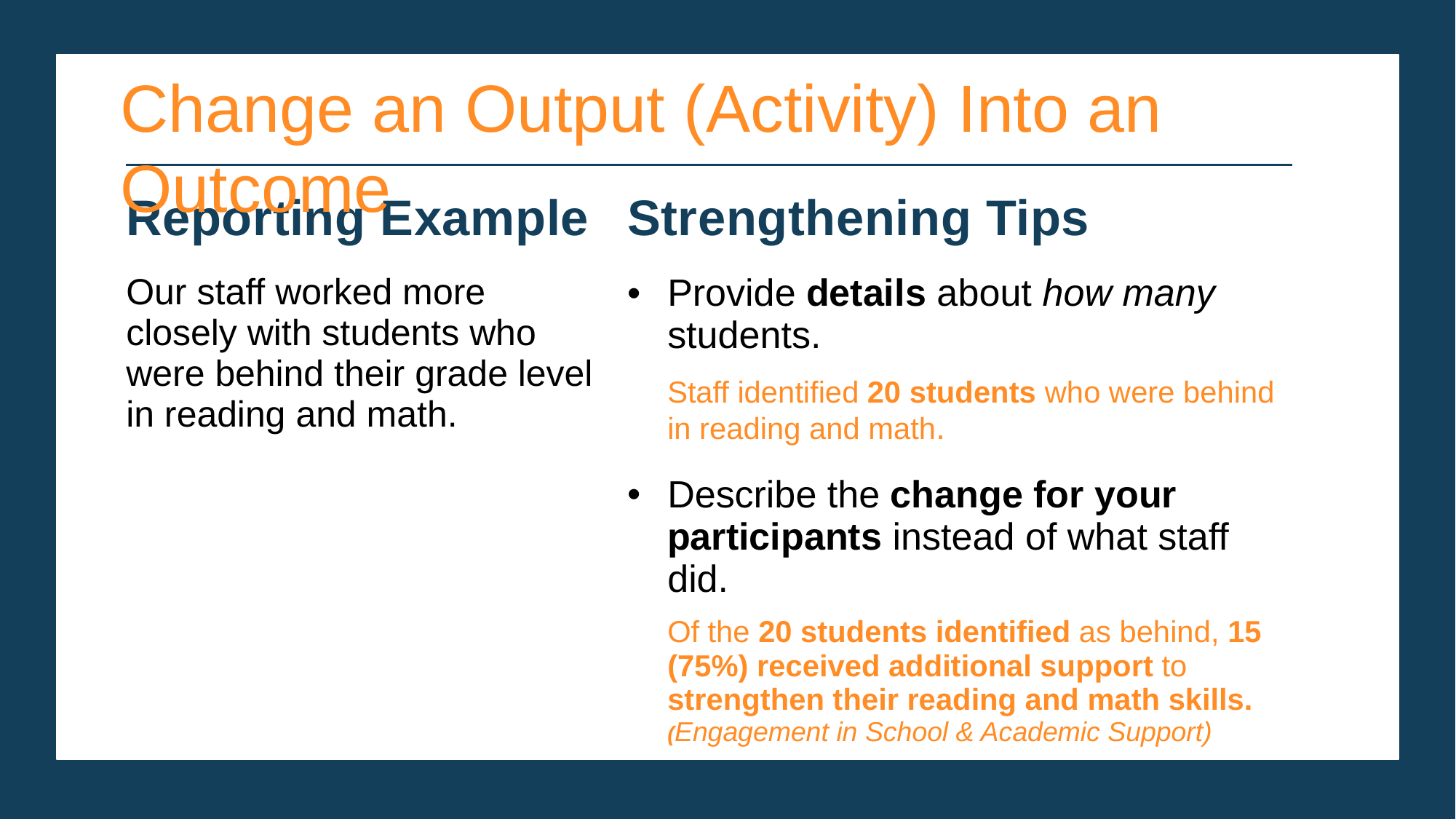

Change an Output (Activity) Into an Outcome
| Reporting Example | Strengthening Tips |
| --- | --- |
| Our staff worked more closely with students who were behind their grade level in reading and math. | Provide details about how many students. Staff identified 20 students who were behind in reading and math. Describe the change for your participants instead of what staff did. Of the 20 students identified as behind, 15 (75%) received additional support to strengthen their reading and math skills. (Engagement in School & Academic Support) |